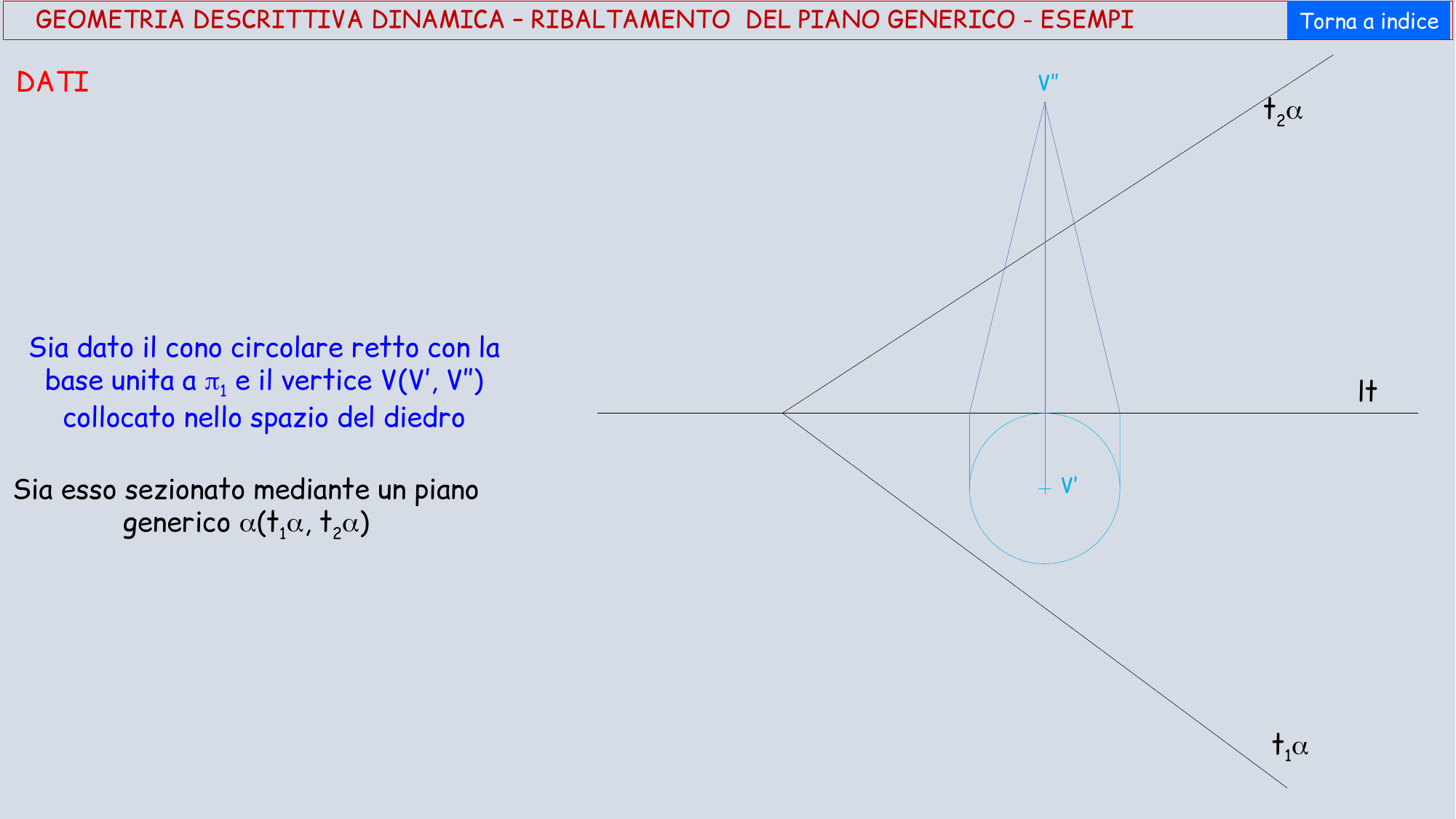

t2α
Torna a indice
   GEOMETRIA DESCRITTIVA DINAMICA – RIBALTAMENTO  DEL PIANO GENERICO - ESEMPI
DATI
V’’
t2α
Sia dato il cono circolare retto con la base unita a π1 e il vertice V(V’, V’’) collocato nello spazio del diedro
lt

Sia esso sezionato mediante un piano generico α(t1α, t2α)
V’
t1α